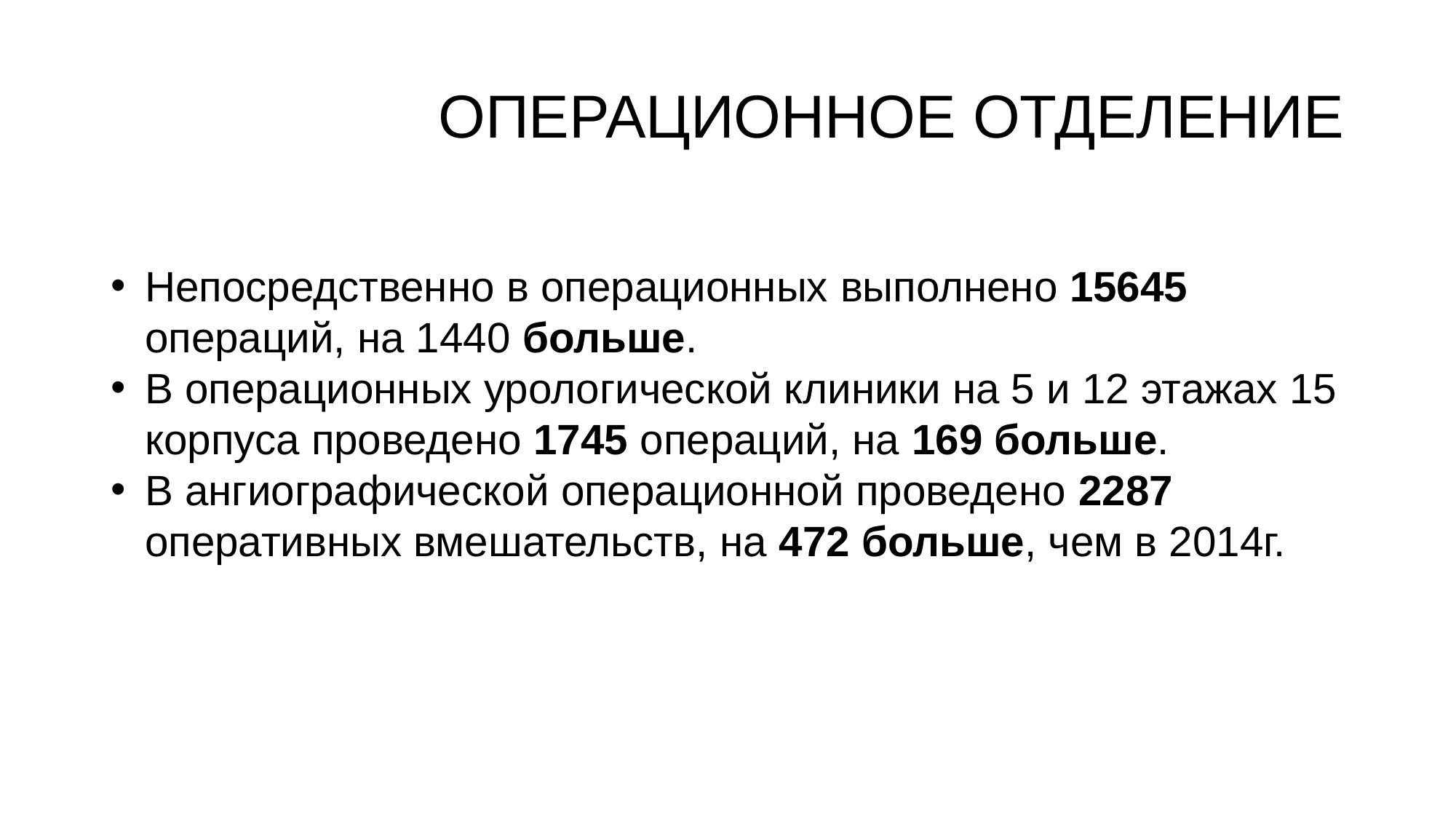

# ОПЕРАЦИОННОЕ ОТДЕЛЕНИЕ
Непосредственно в операционных выполнено 15645 операций, на 1440 больше.
В операционных урологической клиники на 5 и 12 этажах 15 корпуса проведено 1745 операций, на 169 больше.
В ангиографической операционной проведено 2287 оперативных вмешательств, на 472 больше, чем в 2014г.